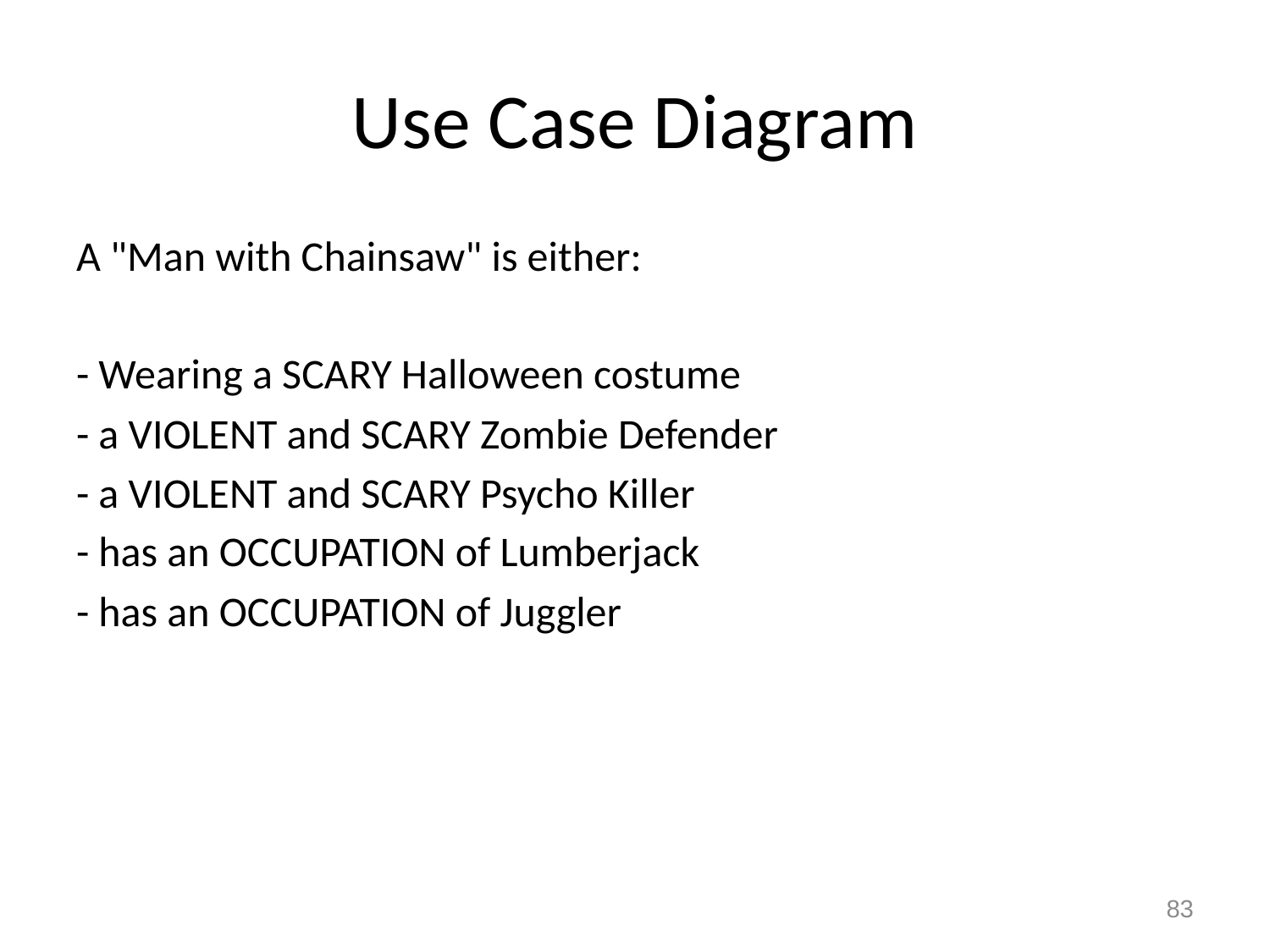

# Use Case Diagram
A "Man with Chainsaw" is either:

- Wearing a SCARY Halloween costume
- a VIOLENT and SCARY Zombie Defender
- a VIOLENT and SCARY Psycho Killer
- has an OCCUPATION of Lumberjack
- has an OCCUPATION of Juggler
83